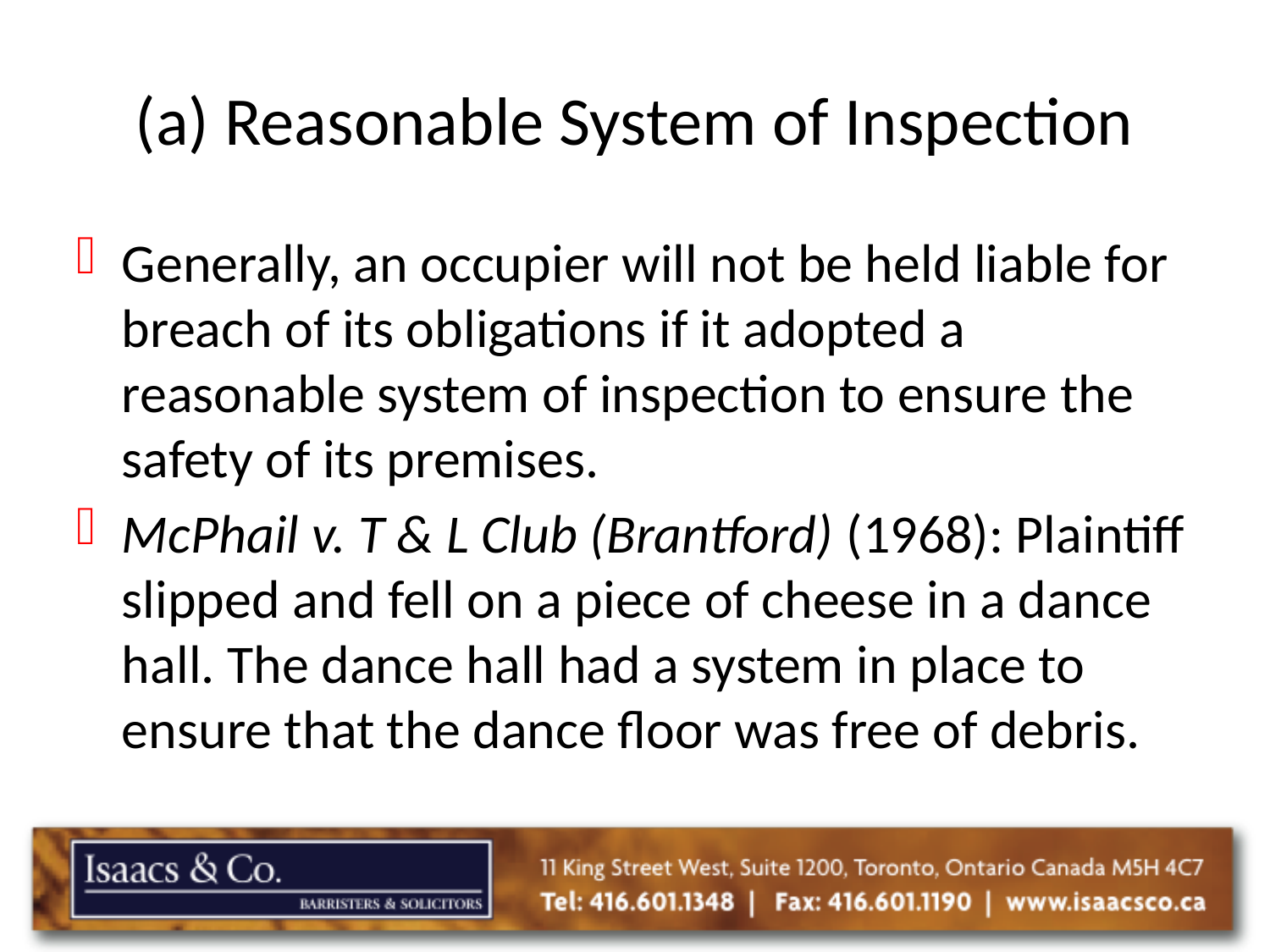

# (a) Reasonable System of Inspection
Generally, an occupier will not be held liable for breach of its obligations if it adopted a reasonable system of inspection to ensure the safety of its premises.
McPhail v. T & L Club (Brantford) (1968): Plaintiff slipped and fell on a piece of cheese in a dance hall. The dance hall had a system in place to ensure that the dance floor was free of debris.